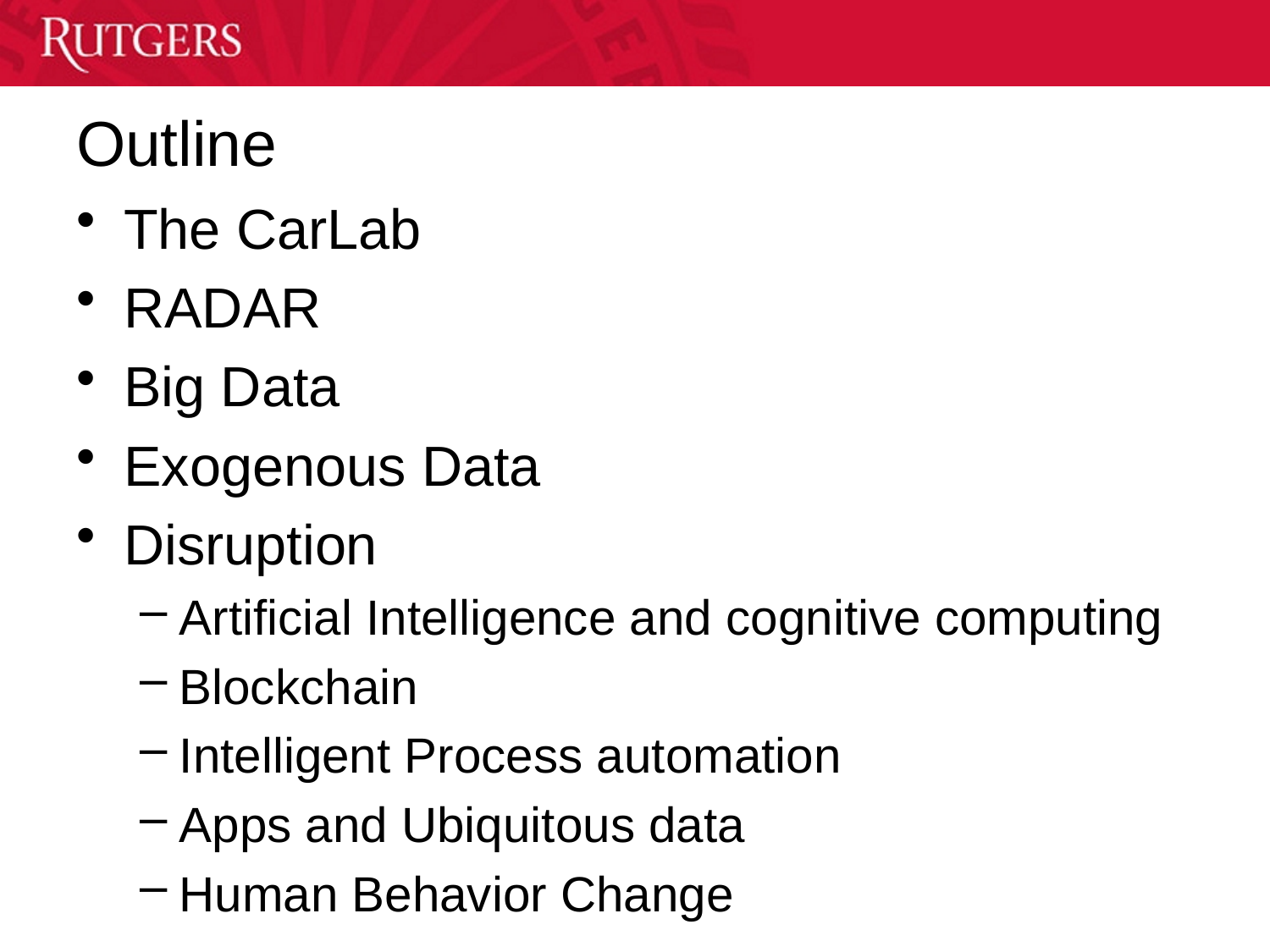

# Outline
The CarLab
RADAR
Big Data
Exogenous Data
Disruption
Artificial Intelligence and cognitive computing
Blockchain
Intelligent Process automation
Apps and Ubiquitous data
Human Behavior Change
3